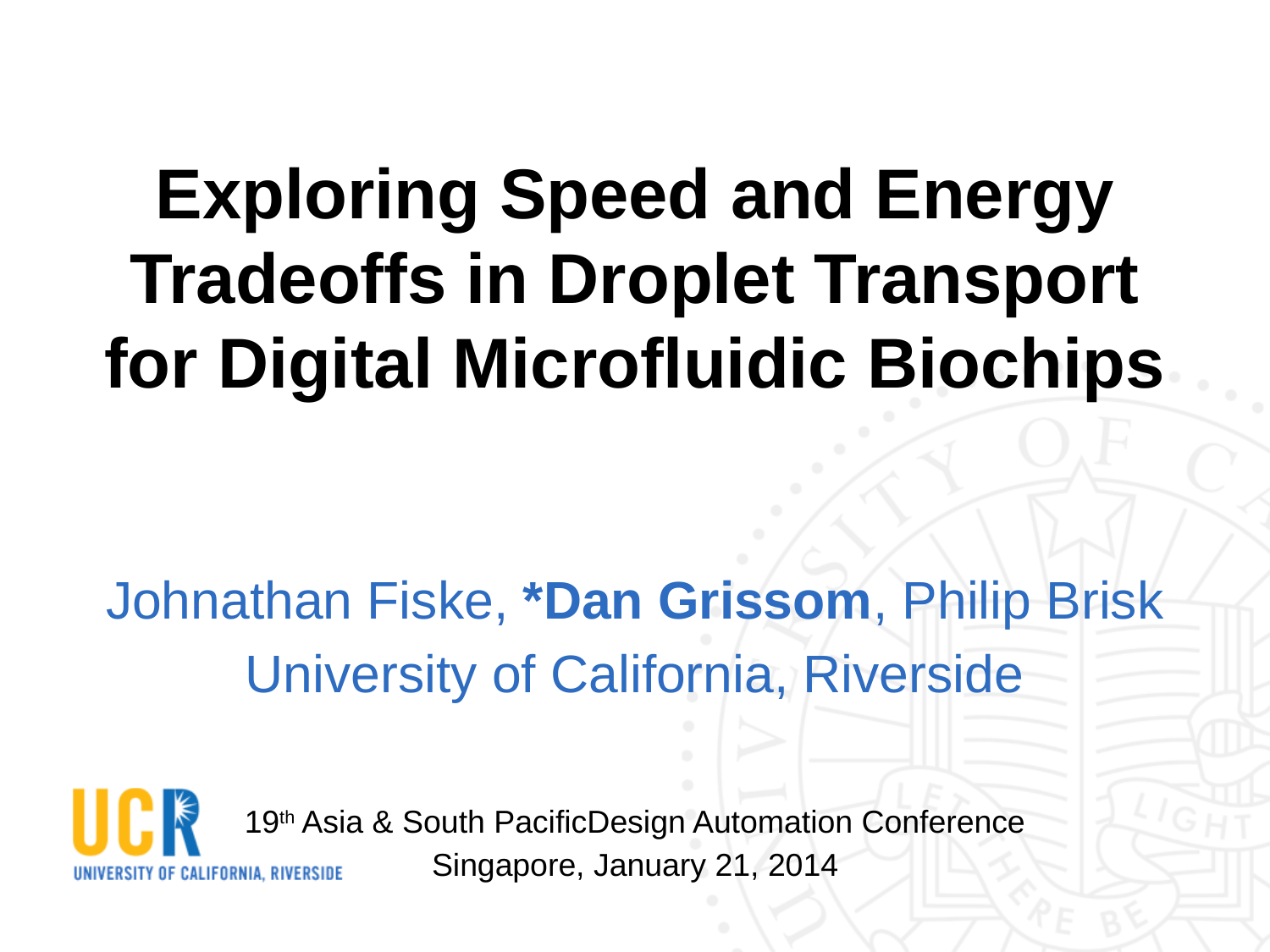

# Exploring Speed and Energy Tradeoffs in Droplet Transport for Digital Microfluidic Biochips
Johnathan Fiske, *Dan Grissom, Philip Brisk
University of California, Riverside
19th Asia & South PacificDesign Automation Conference
Singapore, January 21, 2014